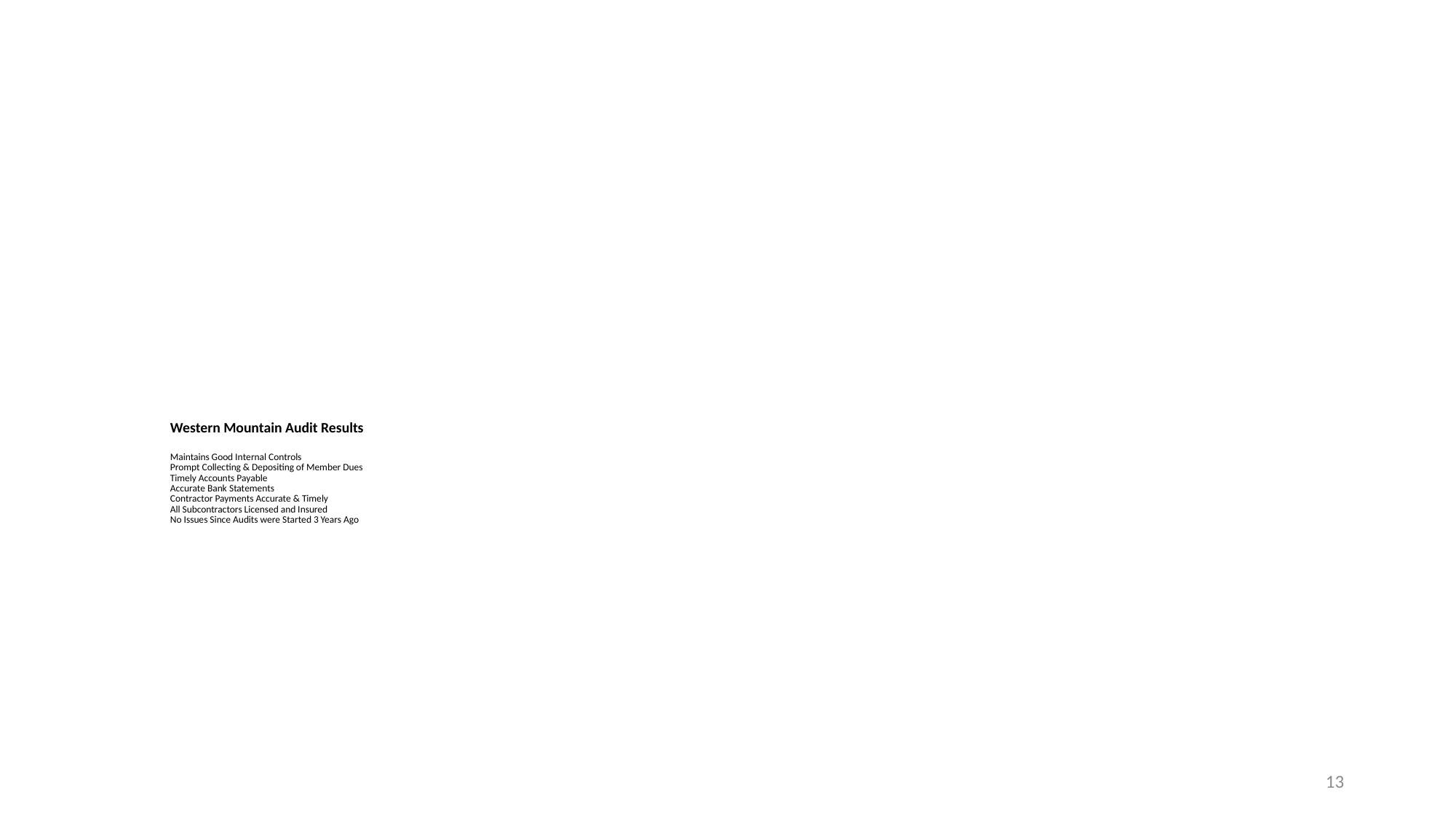

# Western Mountain Audit Results Maintains Good Internal Controls Prompt Collecting & Depositing of Member Dues Timely Accounts Payable Accurate Bank Statements Contractor Payments Accurate & Timely All Subcontractors Licensed and Insured No Issues Since Audits were Started 3 Years Ago
13